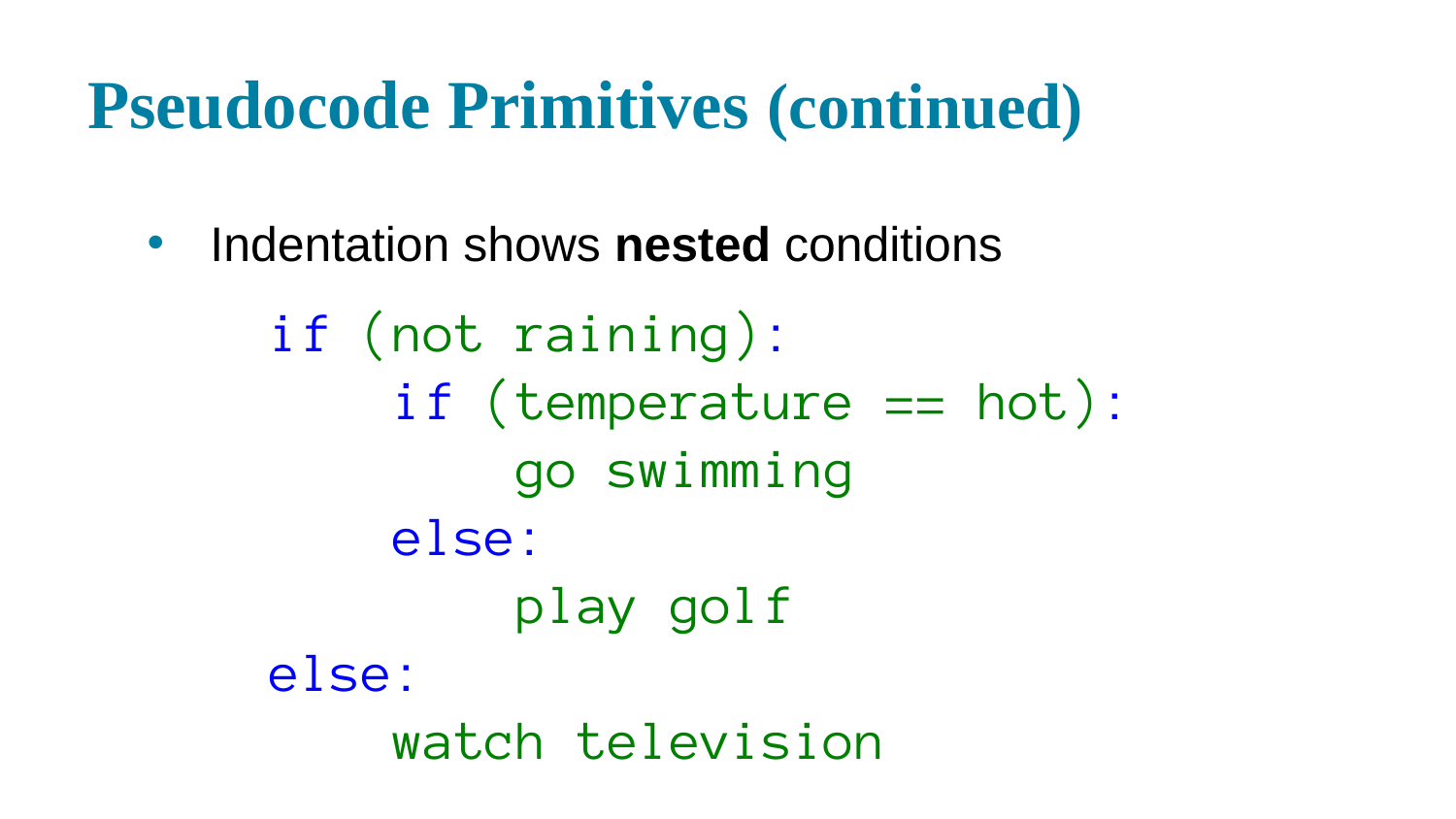

# Pseudocode Primitives (continued)
Indentation shows nested conditions
    if (not raining):
        if (temperature == hot):
            go swimming
        else:
            play golf
    else:
        watch television